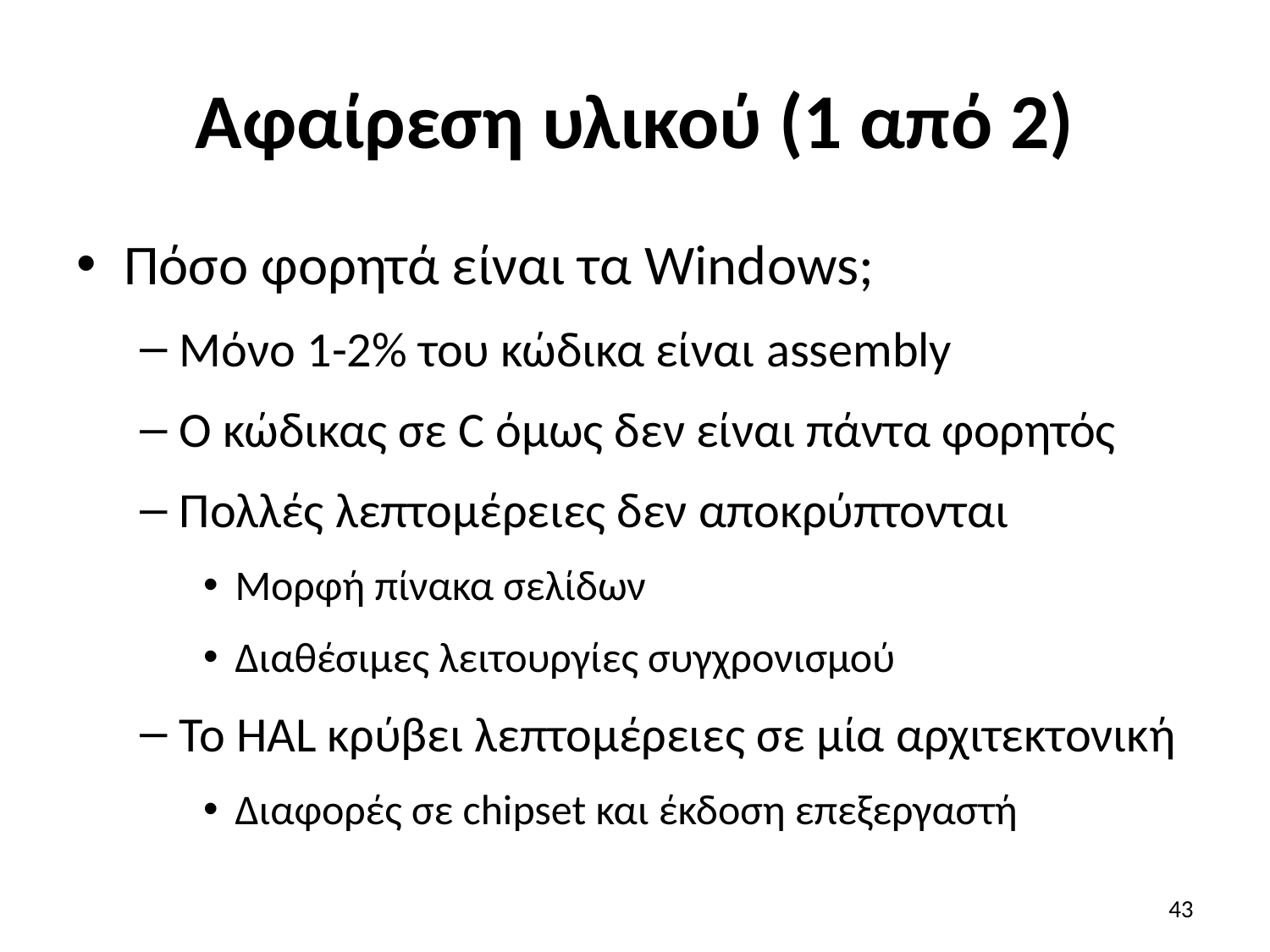

# Αφαίρεση υλικού (1 από 2)
Πόσο φορητά είναι τα Windows;
Μόνο 1-2% του κώδικα είναι assembly
Ο κώδικας σε C όμως δεν είναι πάντα φορητός
Πολλές λεπτομέρειες δεν αποκρύπτονται
Μορφή πίνακα σελίδων
Διαθέσιμες λειτουργίες συγχρονισμού
Το HAL κρύβει λεπτομέρειες σε μία αρχιτεκτονική
Διαφορές σε chipset και έκδοση επεξεργαστή
43